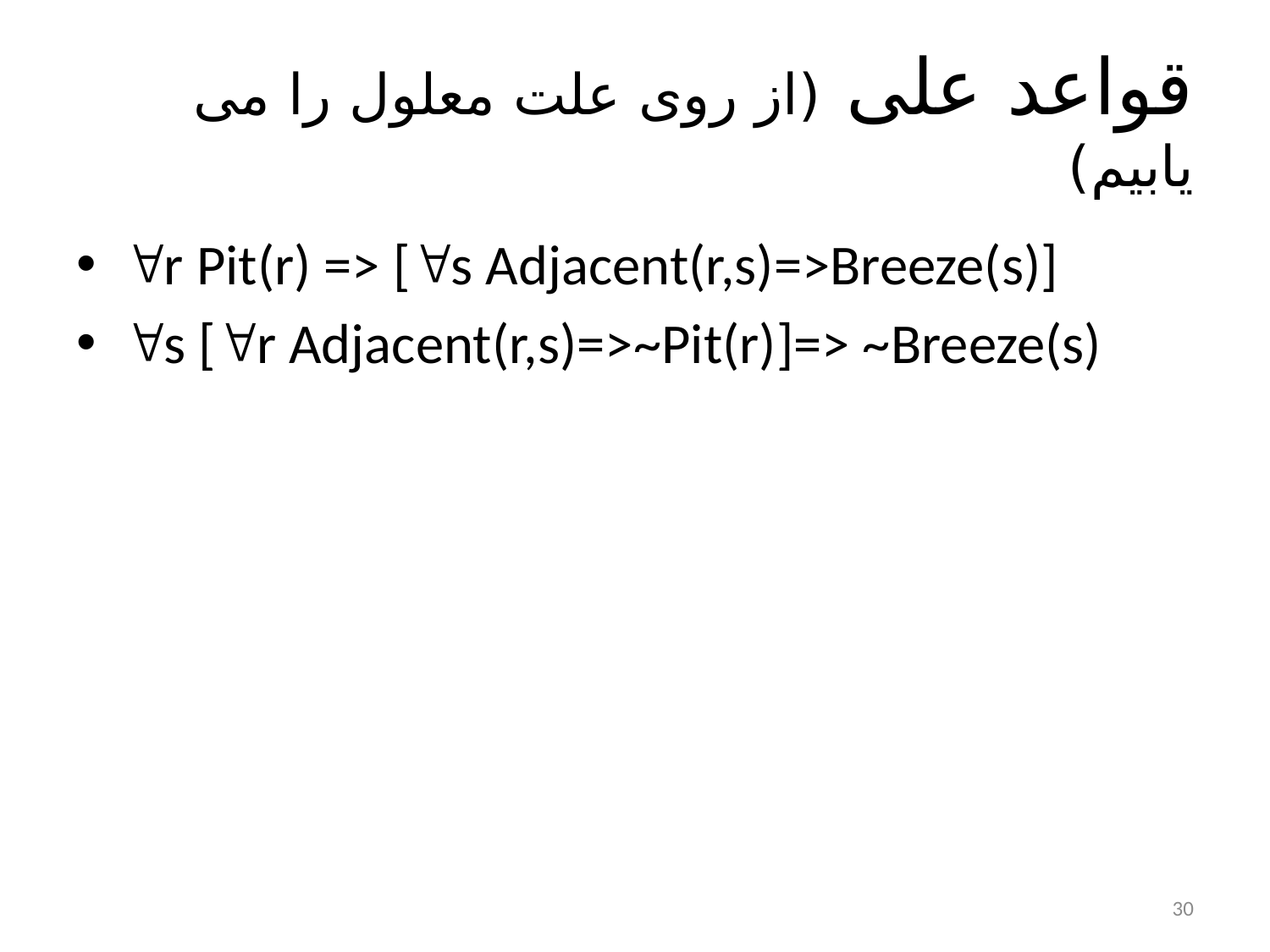

# قواعد علی (از روی علت معلول را می یابیم)
∀r Pit(r) => [∀s Adjacent(r,s)=>Breeze(s)]
∀s [∀r Adjacent(r,s)=>~Pit(r)]=> ~Breeze(s)
30